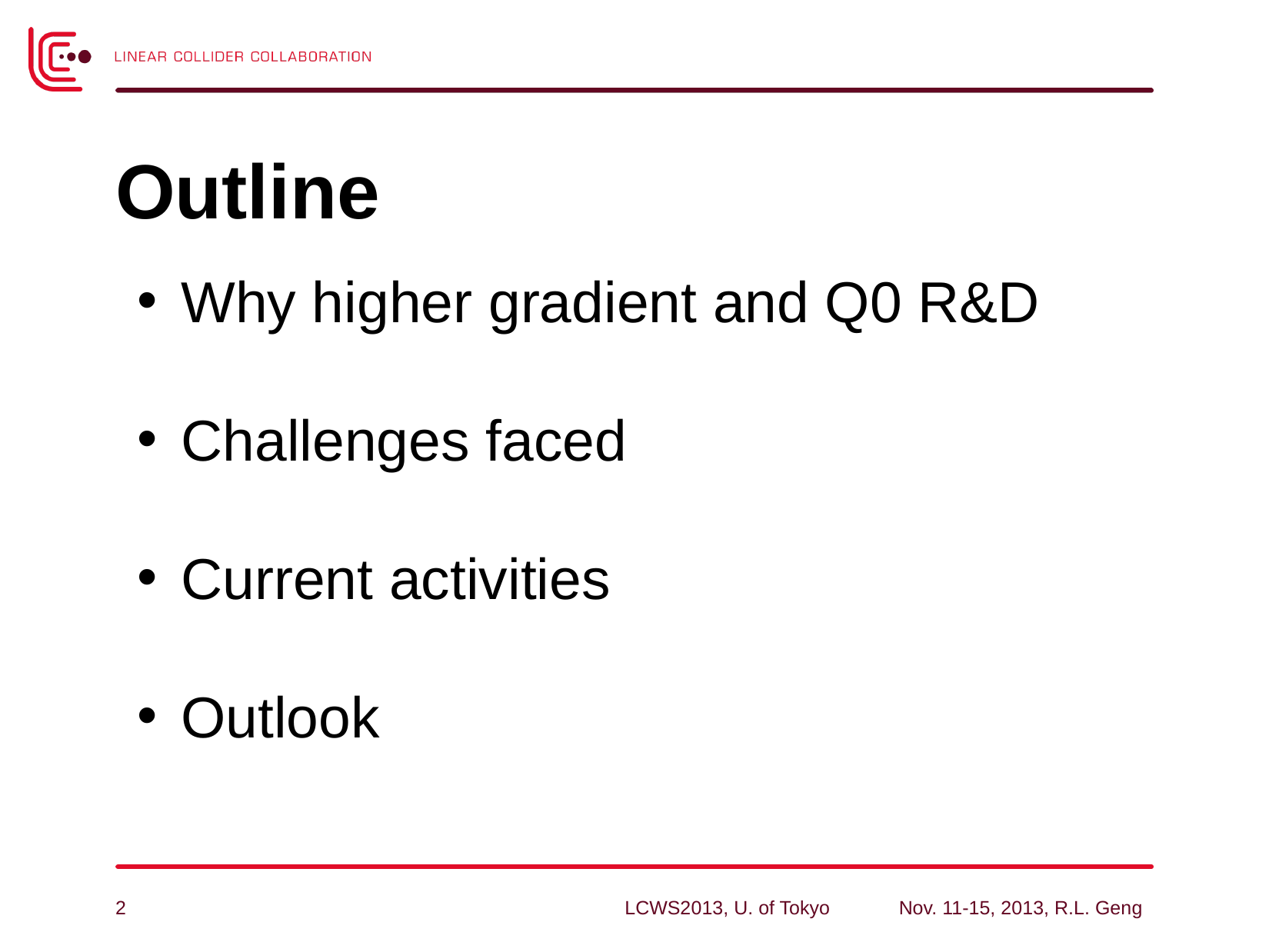

# Outline
Why higher gradient and Q0 R&D

Challenges faced

Current activities

Outlook

2
LCWS2013, U. of Tokyo
Nov. 11-15, 2013, R.L. Geng